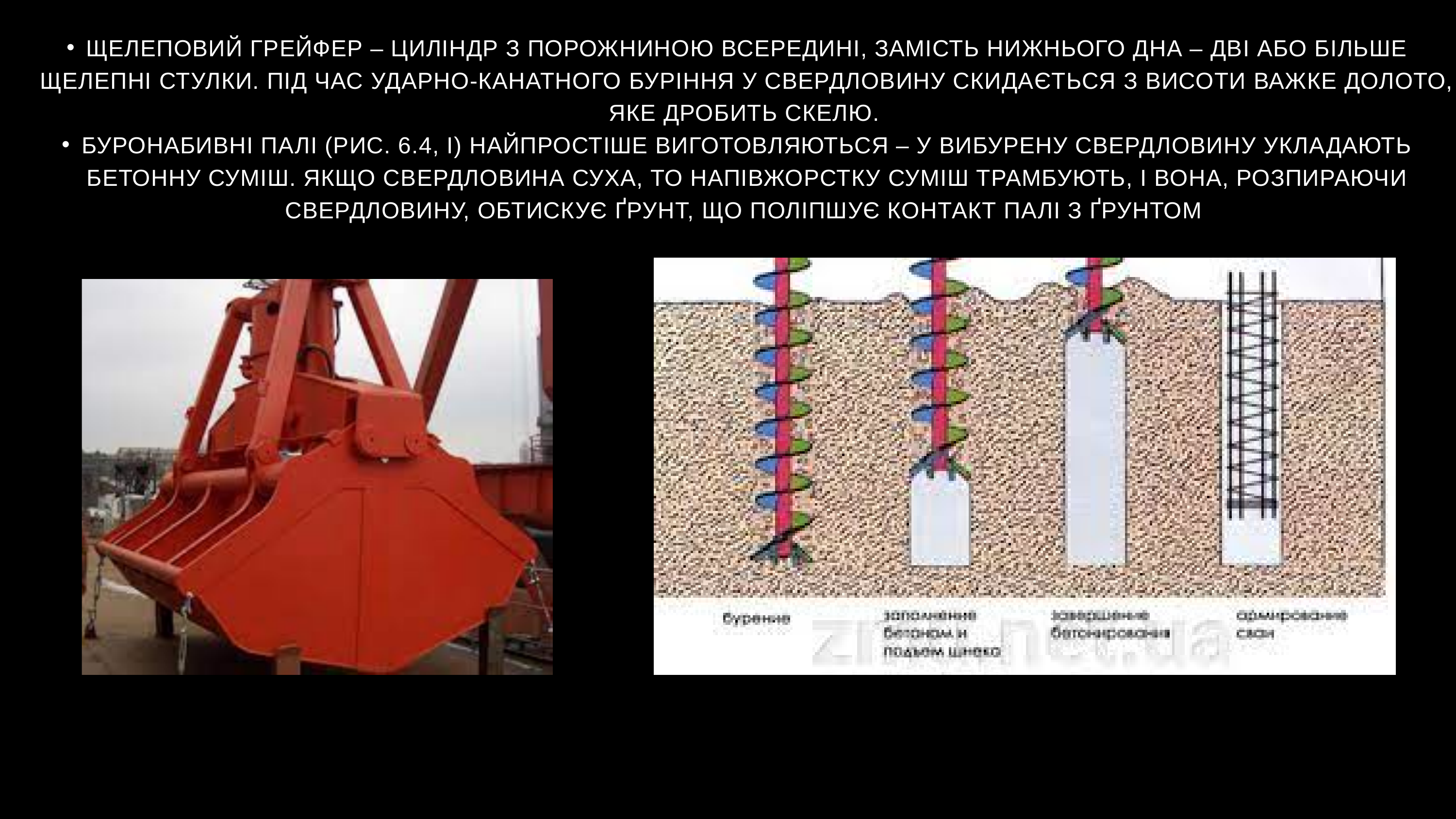

ЩЕЛЕПОВИЙ ГРЕЙФЕР – ЦИЛІНДР З ПОРОЖНИНОЮ ВСЕРЕДИНІ, ЗАМІСТЬ НИЖНЬОГО ДНА – ДВІ АБО БІЛЬШЕ ЩЕЛЕПНІ СТУЛКИ. ПІД ЧАС УДАРНО-КАНАТНОГО БУРІННЯ У СВЕРДЛОВИНУ СКИДАЄТЬСЯ З ВИСОТИ ВАЖКЕ ДОЛОТО, ЯКЕ ДРОБИТЬ СКЕЛЮ.
БУРОНАБИВНІ ПАЛІ (РИС. 6.4, І) НАЙПРОСТІШЕ ВИГОТОВЛЯЮТЬСЯ – У ВИБУРЕНУ СВЕРДЛОВИНУ УКЛАДАЮТЬ БЕТОННУ СУМІШ. ЯКЩО СВЕРДЛОВИНА СУХА, ТО НАПІВЖОРСТКУ СУМІШ ТРАМБУЮТЬ, І ВОНА, РОЗПИРАЮЧИ СВЕРДЛОВИНУ, ОБТИСКУЄ ҐРУНТ, ЩО ПОЛІПШУЄ КОНТАКТ ПАЛІ З ҐРУНТОМ